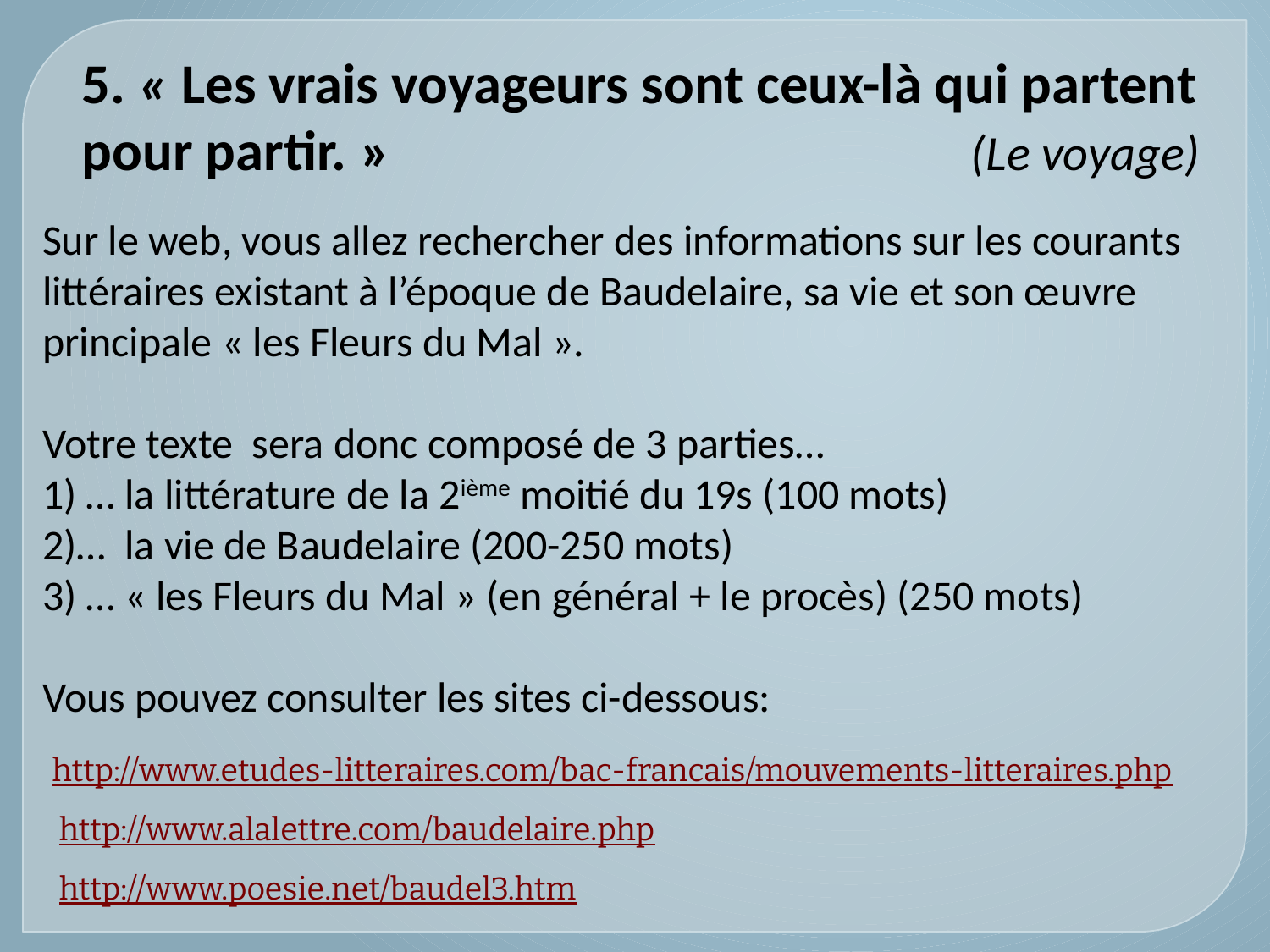

5. « Les vrais voyageurs sont ceux-là qui partent pour partir. » 					(Le voyage)
Sur le web, vous allez rechercher des informations sur les courants littéraires existant à l’époque de Baudelaire, sa vie et son œuvre principale « les Fleurs du Mal ».

Votre texte  sera donc composé de 3 parties…
1) … la littérature de la 2ième moitié du 19s (100 mots)
2)…  la vie de Baudelaire (200-250 mots)
3) … « les Fleurs du Mal » (en général + le procès) (250 mots)

Vous pouvez consulter les sites ci-dessous:
http://www.etudes-litteraires.com/bac-francais/mouvements-litteraires.php

http://www.alalettre.com/baudelaire.php

http://www.poesie.net/baudel3.htm